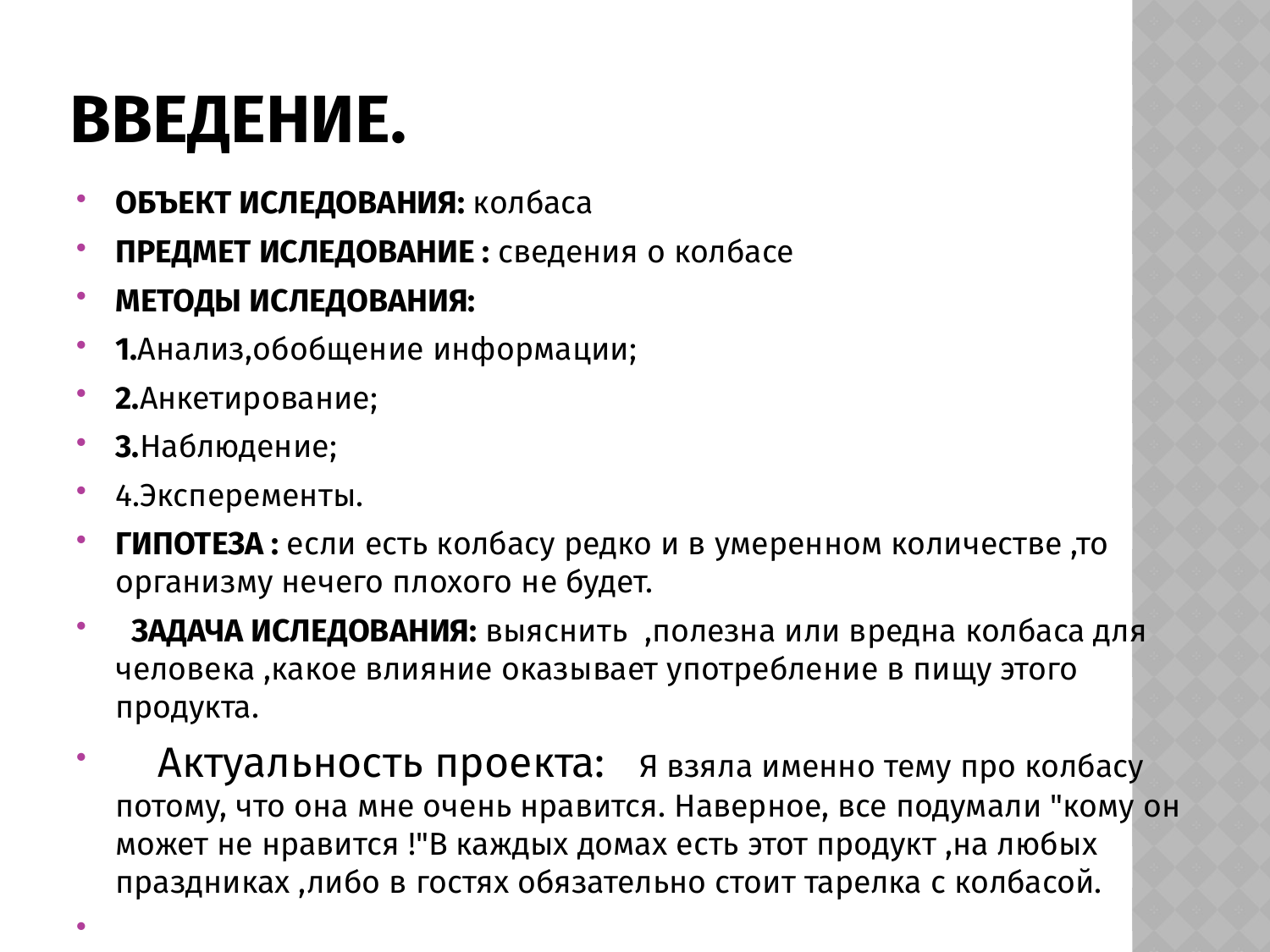

# Введение.
ОБЪЕКТ ИСЛЕДОВАНИЯ: колбаса
ПРЕДМЕТ ИСЛЕДОВАНИЕ : сведения о колбасе
МЕТОДЫ ИСЛЕДОВАНИЯ:
1.Анализ,обобщение информации;
2.Анкетирование;
3.Наблюдение;
4.Эксперементы.
ГИПОТЕЗА : если есть колбасу редко и в умеренном количестве ,то организму нечего плохого не будет.
  ЗАДАЧА ИСЛЕДОВАНИЯ: выяснить  ,полезна или вредна колбаса для человека ,какое влияние оказывает употребление в пищу этого продукта.
     Актуальность проекта:   Я взяла именно тему про колбасу потому, что она мне очень нравится. Наверное, все подумали "кому он может не нравится !"В каждых домах есть этот продукт ,на любых праздниках ,либо в гостях обязательно стоит тарелка с колбасой.